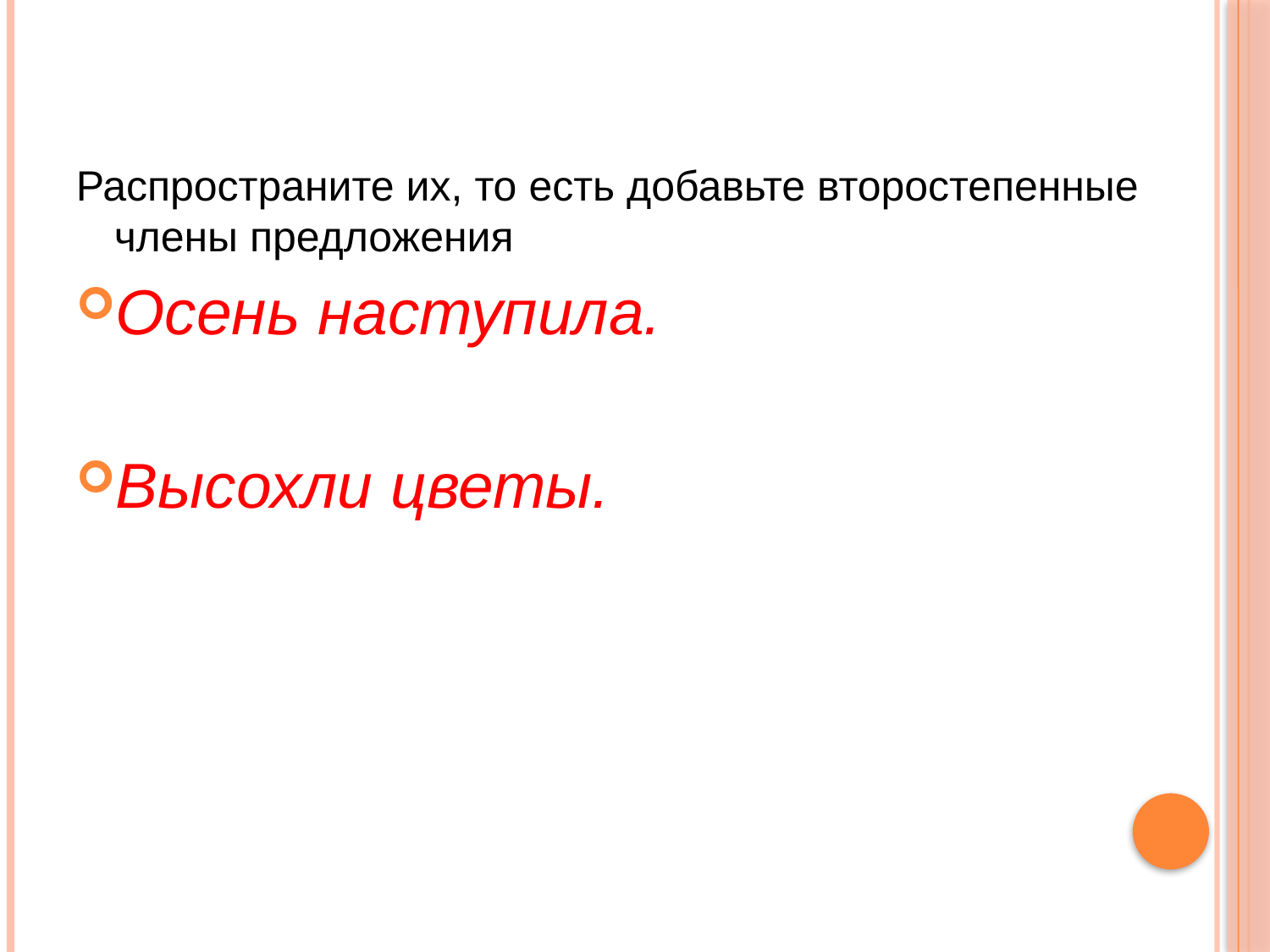

Распространите их, то есть добавьте второстепенные члены предложения
Осень наступила.

Высохли цветы.